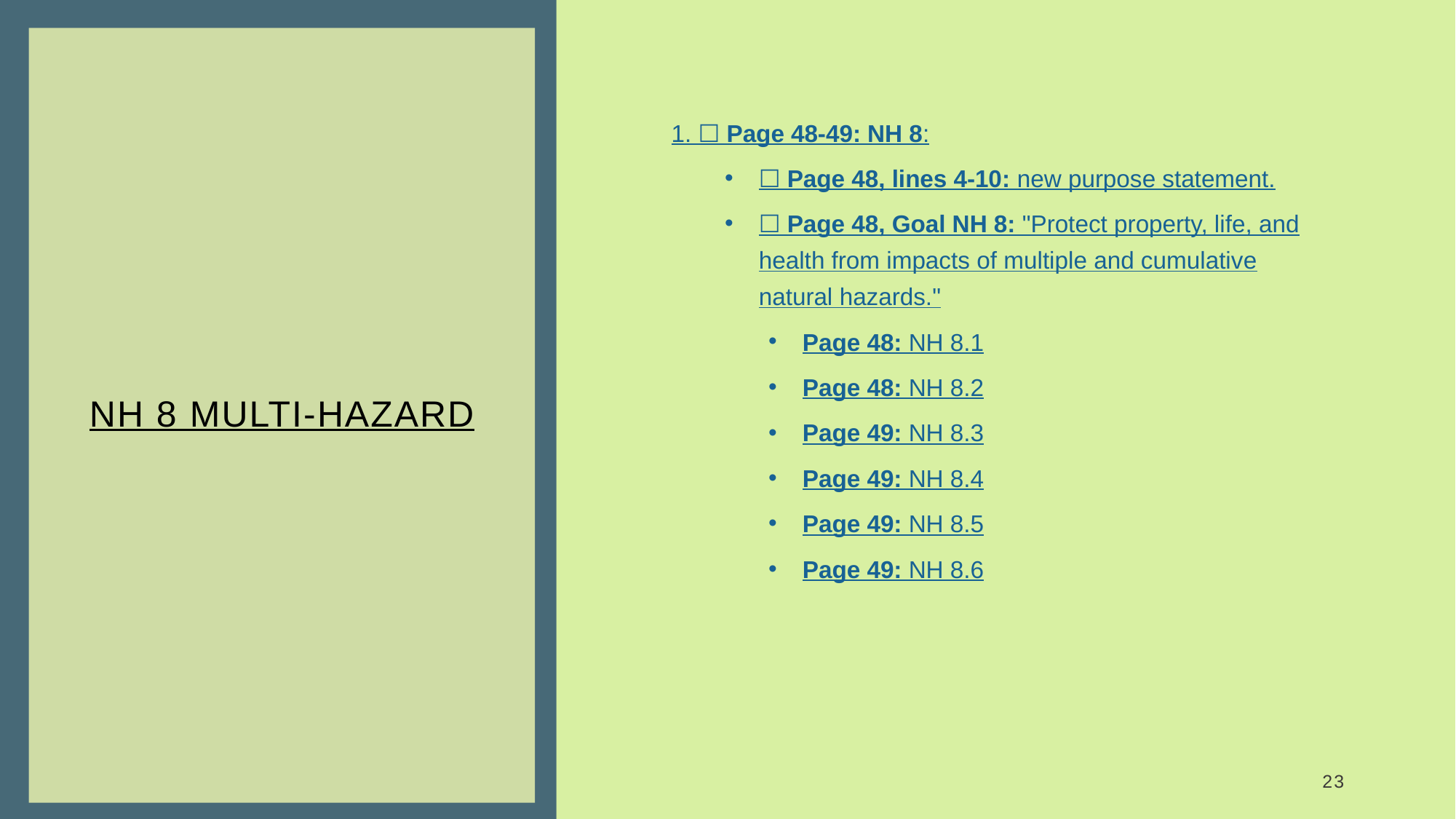

# NH 8 Multi-hazard
1. ☐ Page 48-49: NH 8:
☐ Page 48, lines 4-10: new purpose statement.
☐ Page 48, Goal NH 8: "Protect property, life, and health from impacts of multiple and cumulative natural hazards."
Page 48: NH 8.1
Page 48: NH 8.2
Page 49: NH 8.3
Page 49: NH 8.4
Page 49: NH 8.5
Page 49: NH 8.6

23